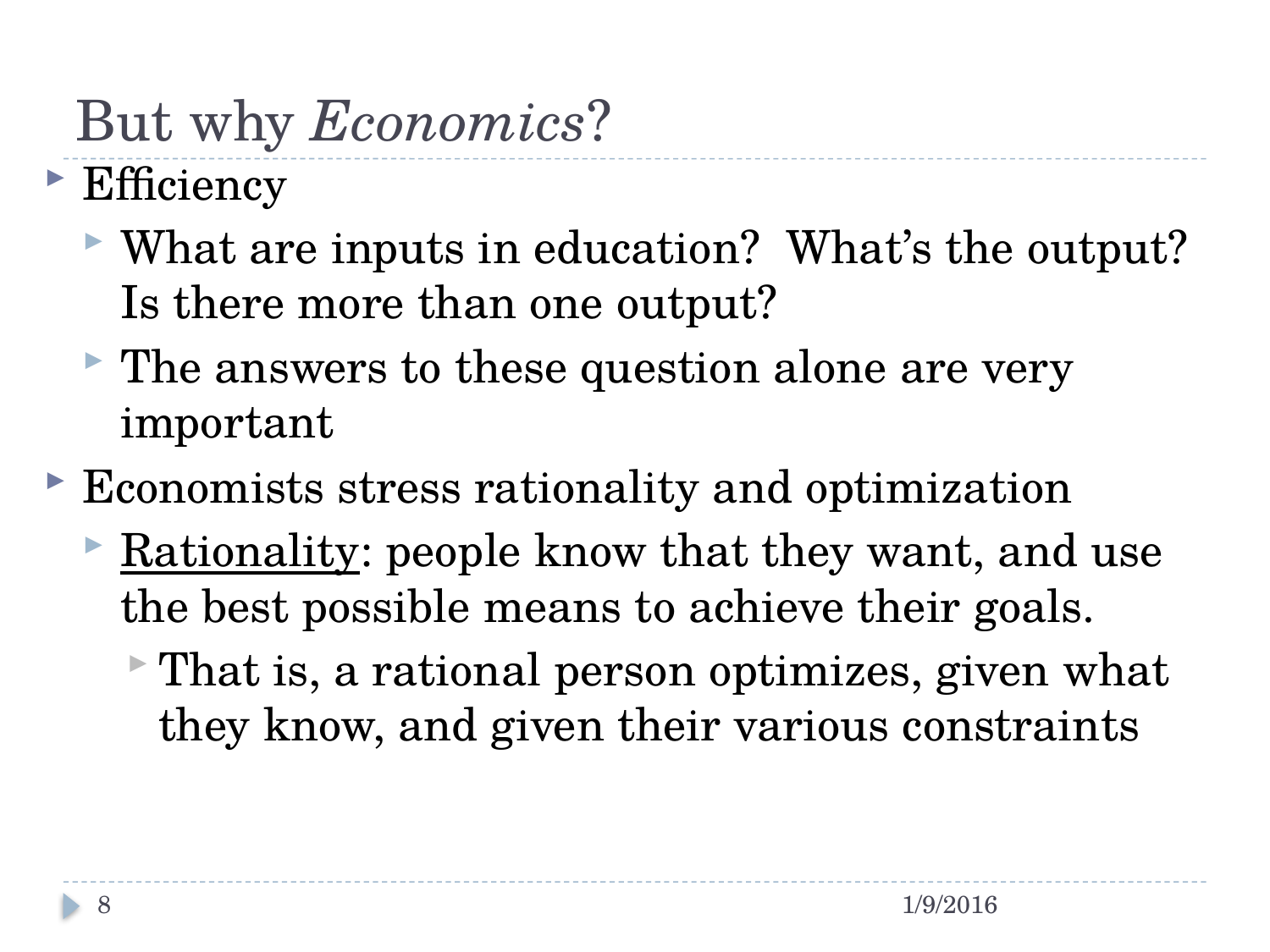

# But why Economics?
Efficiency
What are inputs in education?  What’s the output?  Is there more than one output?
The answers to these question alone are very important
Economists stress rationality and optimization
Rationality: people know that they want, and use the best possible means to achieve their goals.
That is, a rational person optimizes, given what they know, and given their various constraints

8
1/9/2016